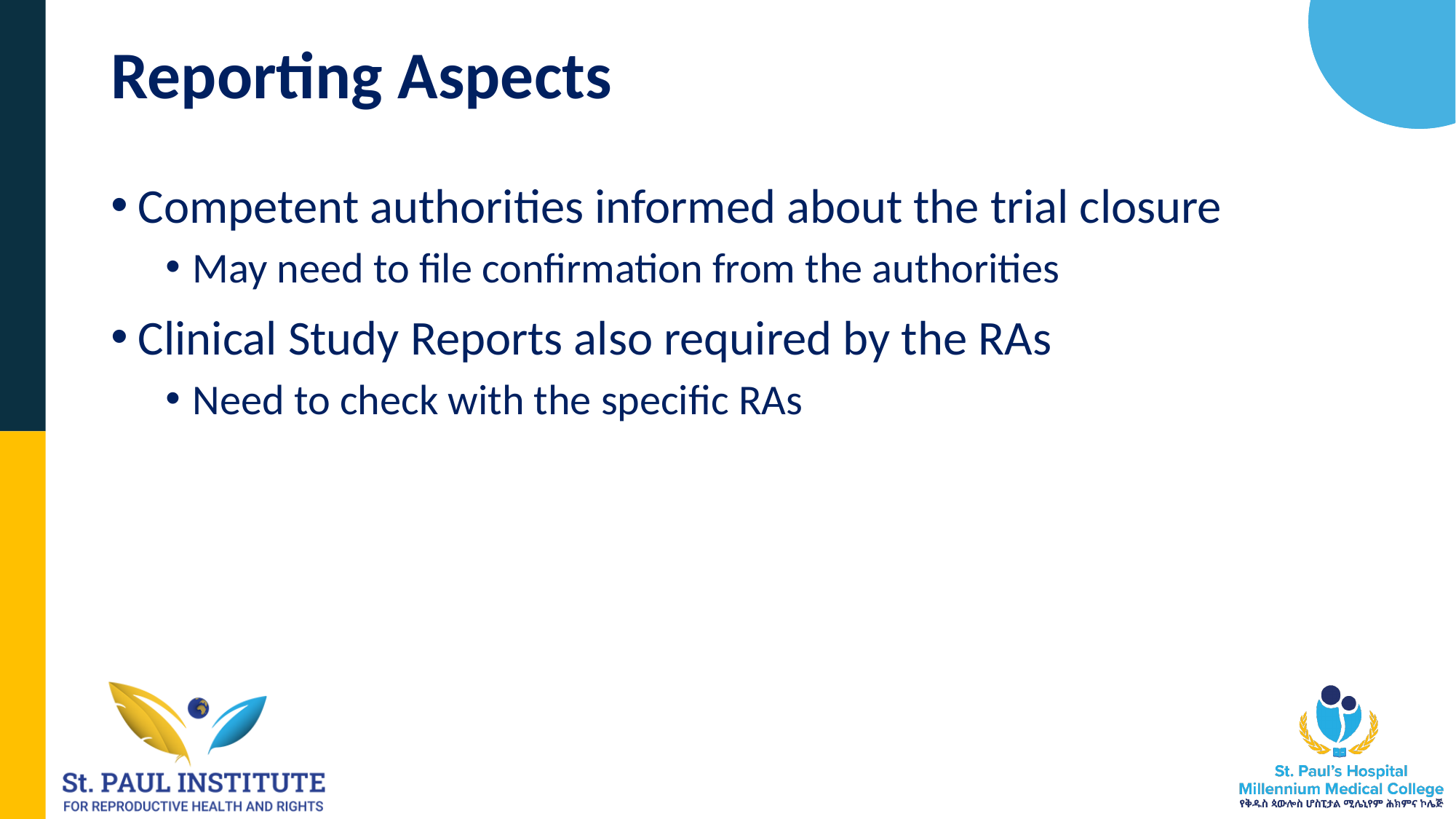

# Reporting Aspects
Competent authorities informed about the trial closure
May need to file confirmation from the authorities
Clinical Study Reports also required by the RAs
Need to check with the specific RAs